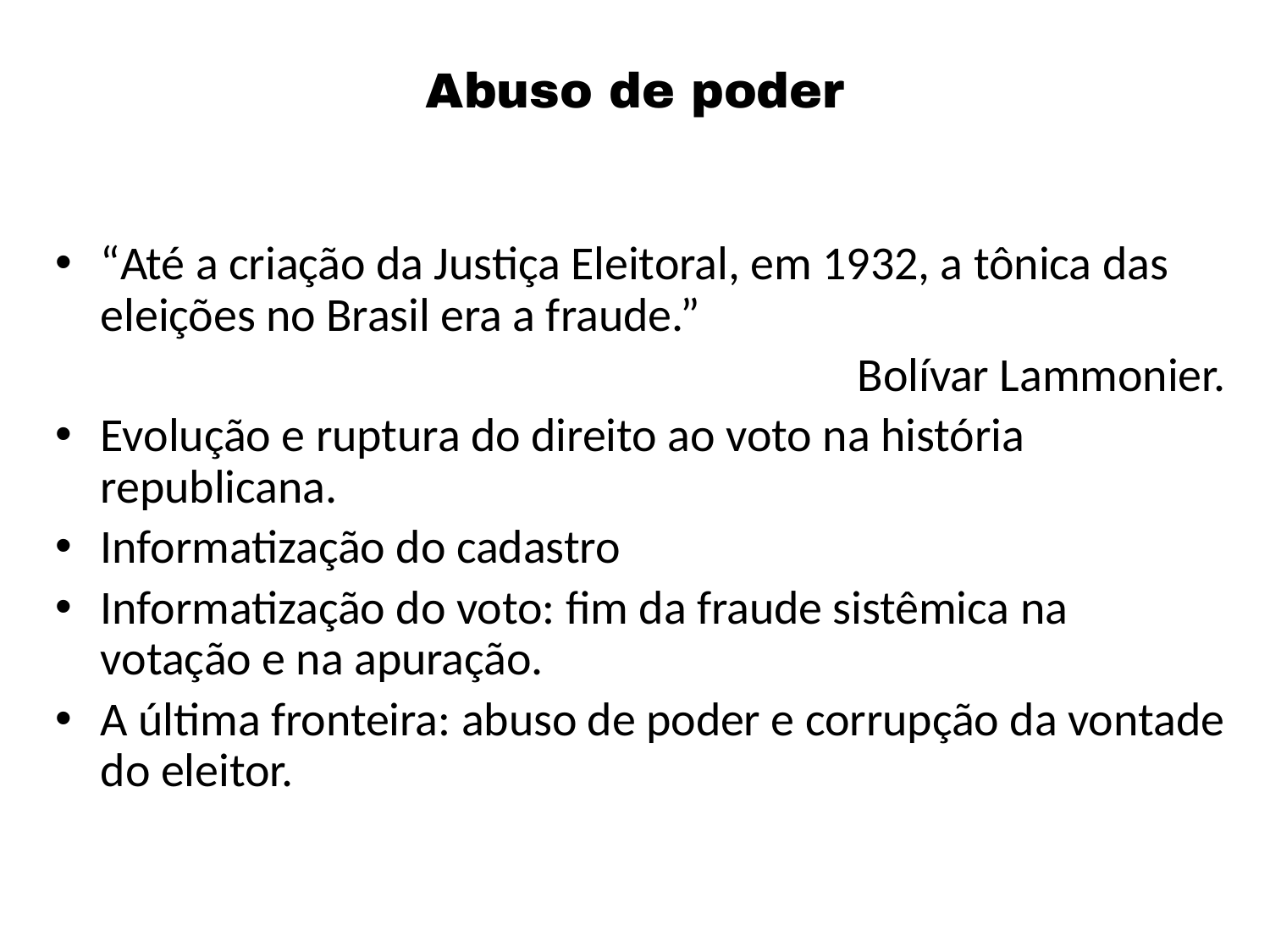

# Abuso de poder

“Até a criação da Justiça Eleitoral, em 1932, a tônica das eleições no Brasil era a fraude.”
Bolívar Lammonier.
Evolução e ruptura do direito ao voto na história republicana.
Informatização do cadastro
Informatização do voto: fim da fraude sistêmica na votação e na apuração.
A última fronteira: abuso de poder e corrupção da vontade do eleitor.